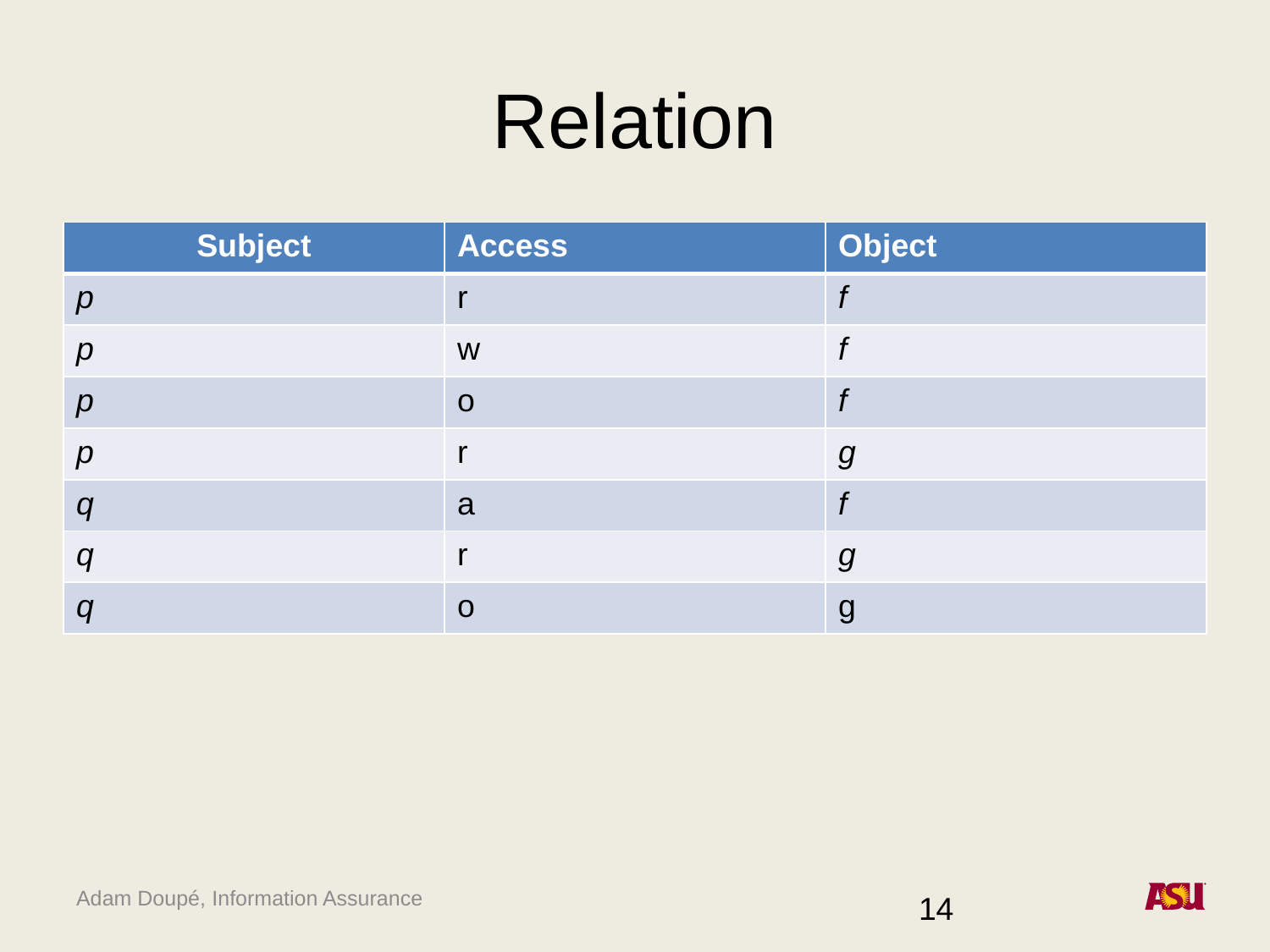

# Relation
| Subject | Access | Object |
| --- | --- | --- |
| p | r | f |
| p | w | f |
| p | o | f |
| p | r | g |
| q | a | f |
| q | r | g |
| q | o | g |
14